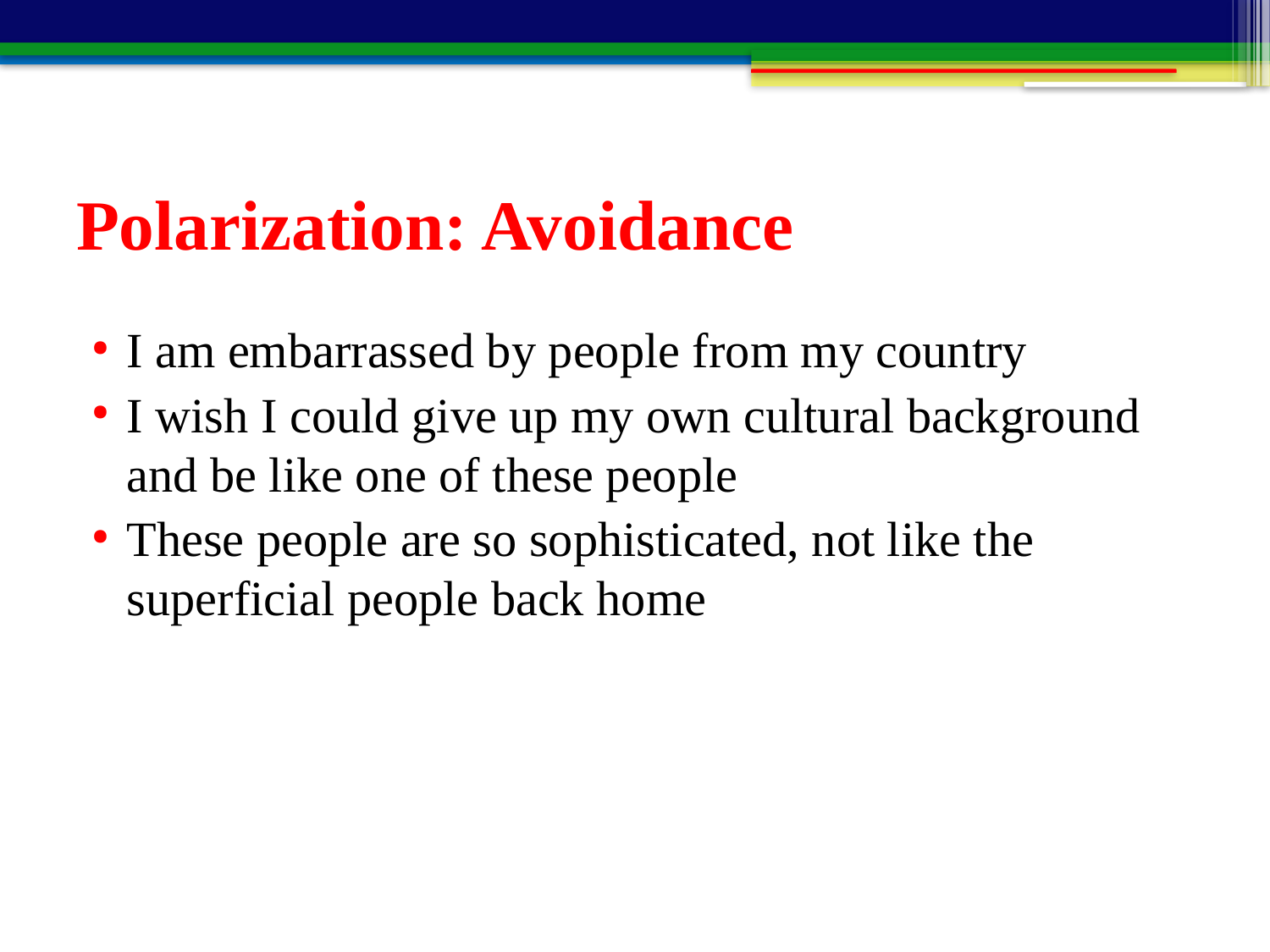

# Polarization: Avoidance
I am embarrassed by people from my country
I wish I could give up my own cultural background and be like one of these people
These people are so sophisticated, not like the superficial people back home